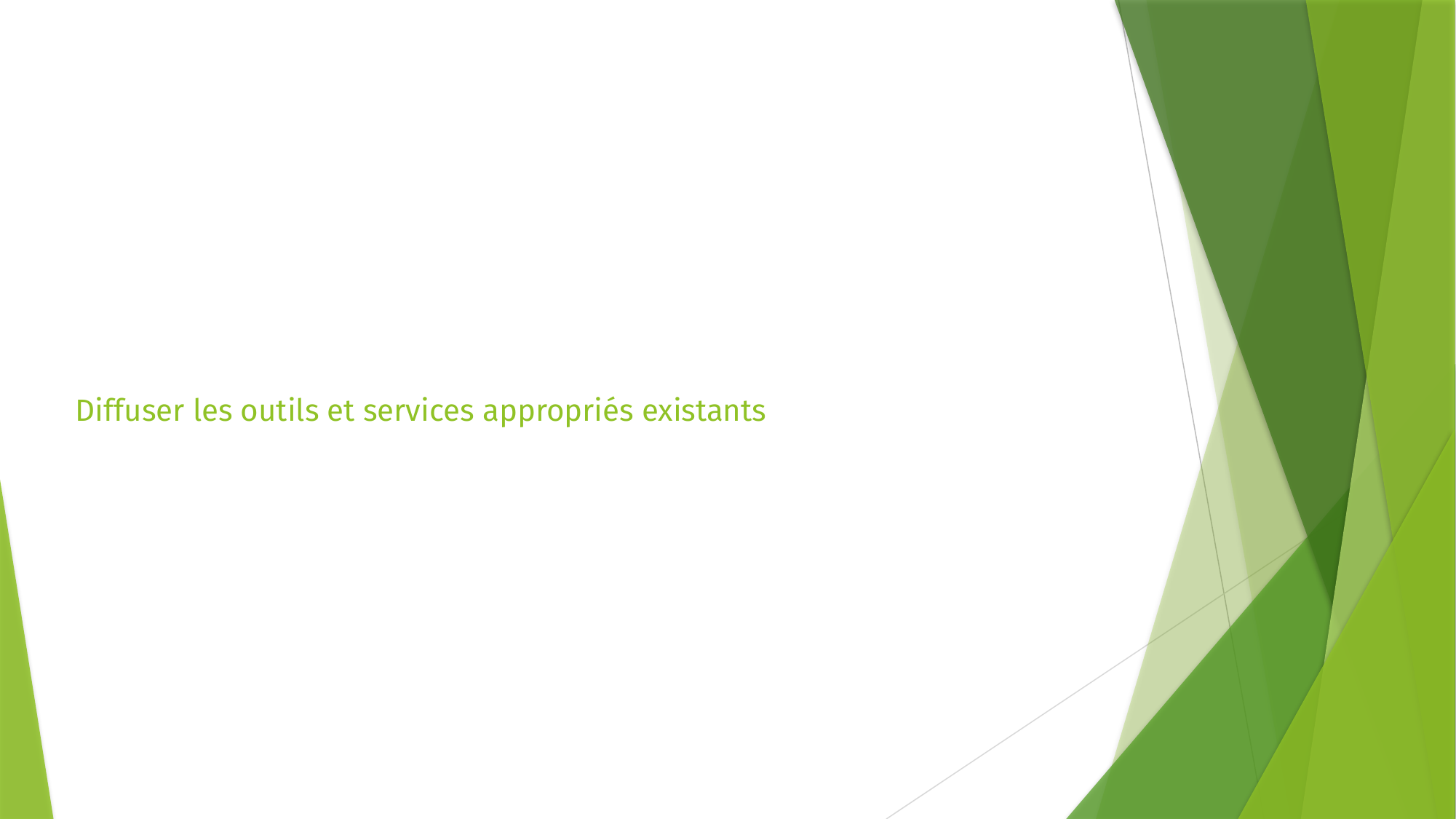

# Diffuser les outils et services appropriés existants